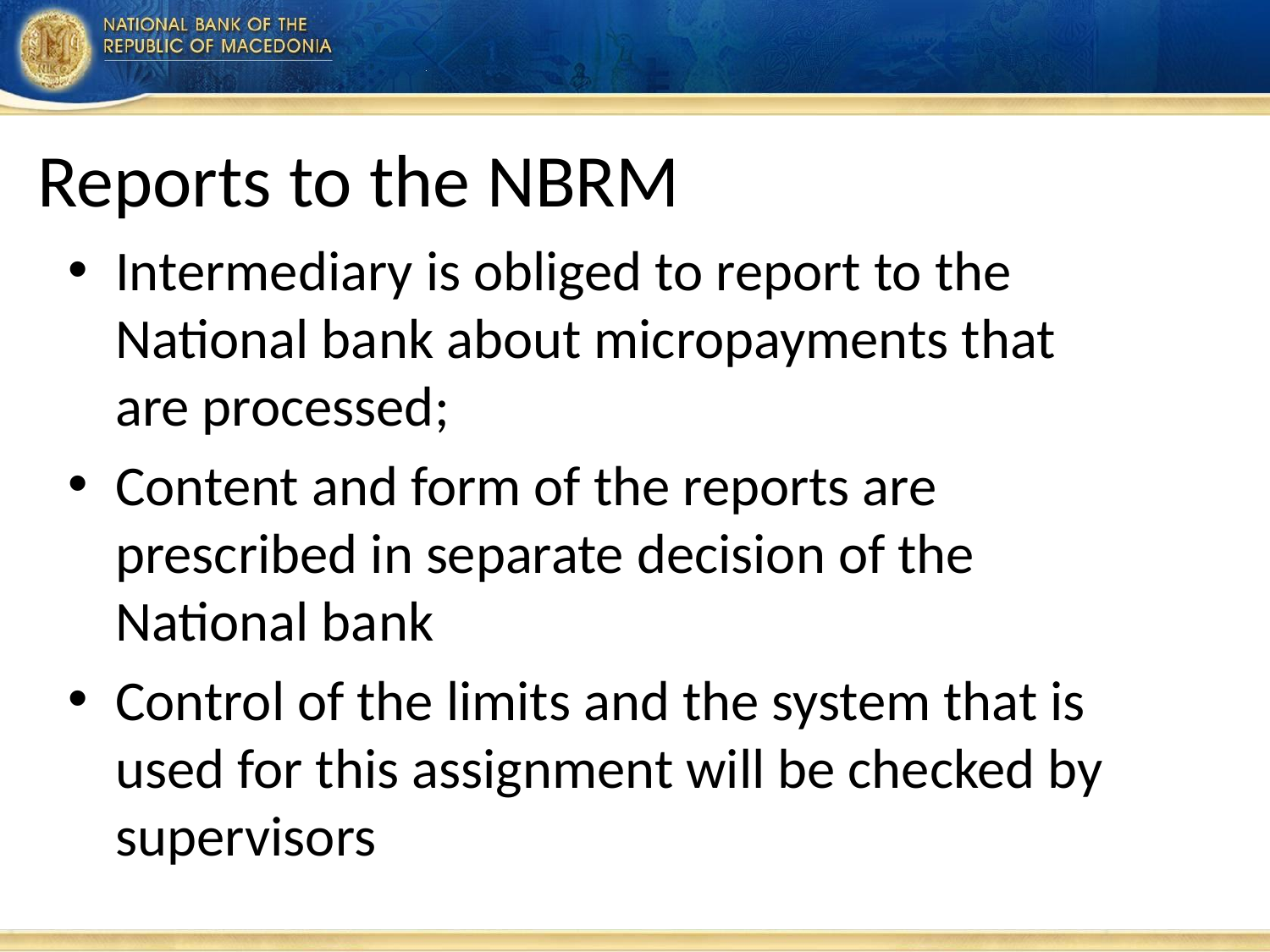

Reports to the NBRM

Intermediary is obliged to report to the National bank about micropayments that are processed;
Content and form of the reports are prescribed in separate decision of the National bank
Control of the limits and the system that is used for this assignment will be checked by supervisors